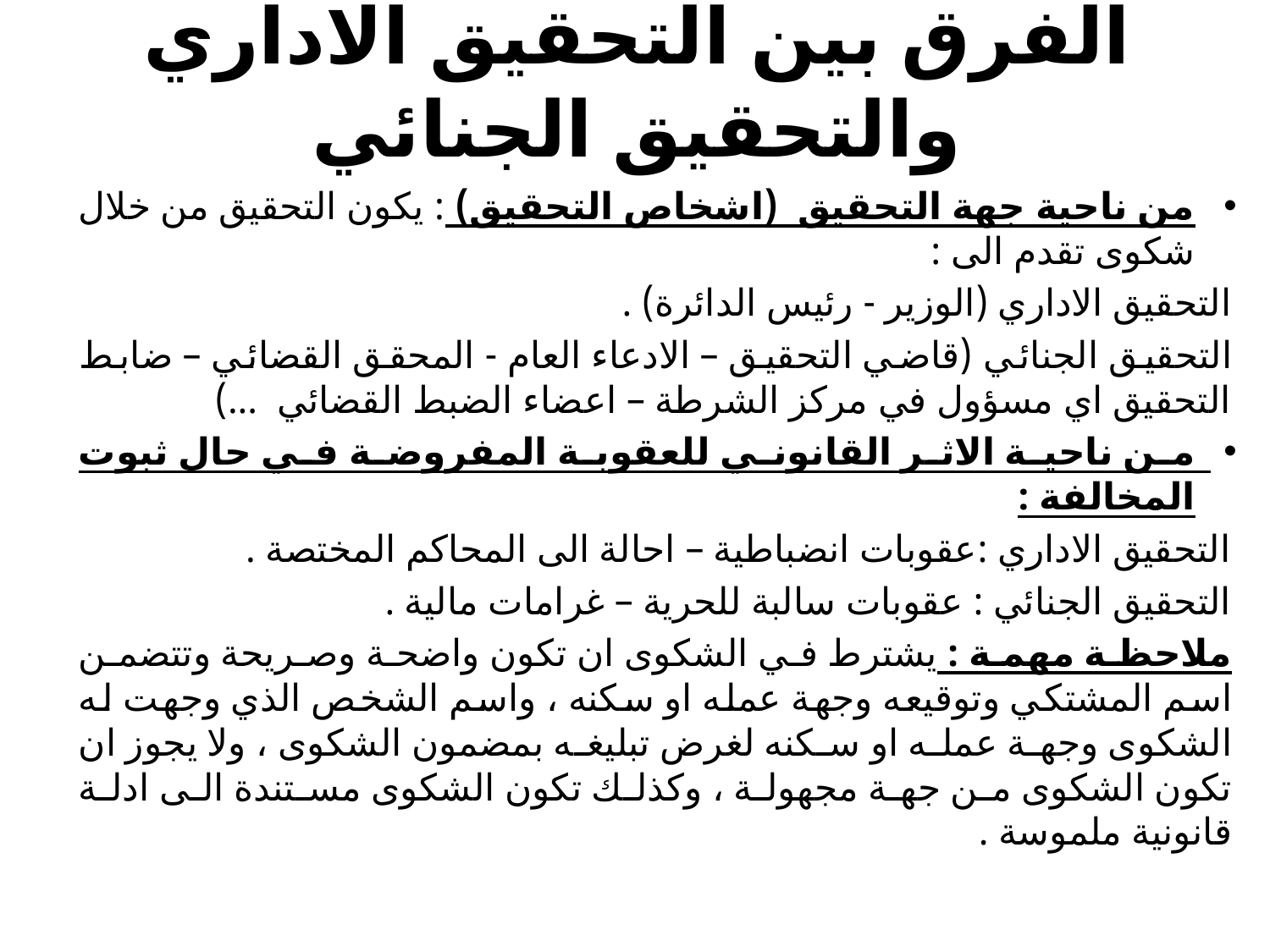

# الفرق بين التحقيق الاداري والتحقيق الجنائي
من ناحية جهة التحقيق  (اشخاص التحقيق) : يكون التحقيق من خلال شكوى تقدم الى :
التحقيق الاداري (الوزير - رئيس الدائرة) .
التحقيق الجنائي (قاضي التحقيق – الادعاء العام - المحقق القضائي – ضابط التحقيق اي مسؤول في مركز الشرطة – اعضاء الضبط القضائي  ...)
من ناحية الاثر القانوني للعقوبة المفروضة في حال ثبوت المخالفة :
التحقيق الاداري :عقوبات انضباطية – احالة الى المحاكم المختصة .
التحقيق الجنائي : عقوبات سالبة للحرية – غرامات مالية .
ملاحظة مهمة : يشترط في الشكوى ان تكون واضحة وصريحة وتتضمن اسم المشتكي وتوقيعه وجهة عمله او سكنه ، واسم الشخص الذي وجهت له الشكوى وجهة عمله او سكنه لغرض تبليغه بمضمون الشكوى ، ولا يجوز ان تكون الشكوى من جهة مجهولة ، وكذلك تكون الشكوى مستندة الى ادلة قانونية ملموسة .